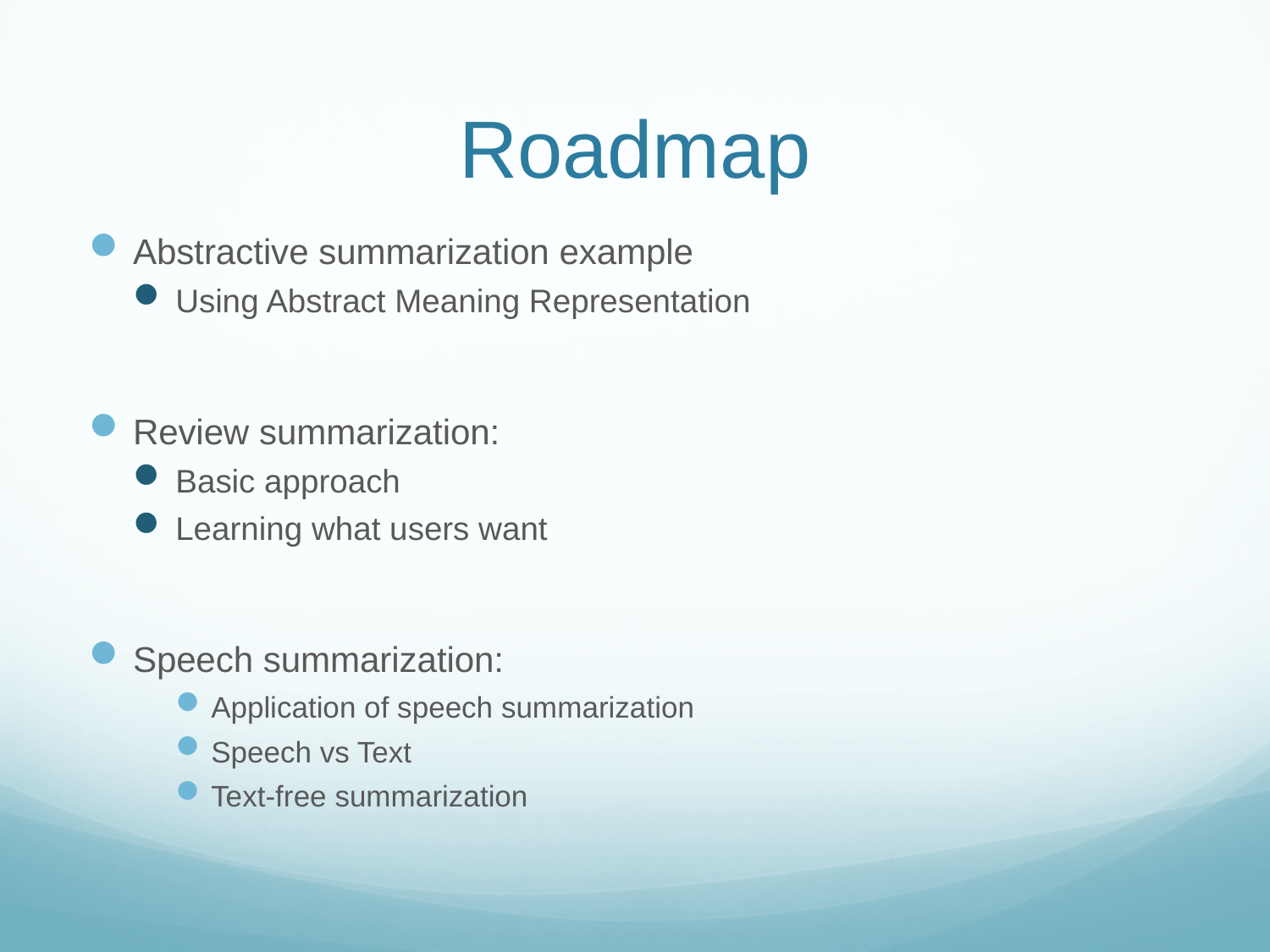

# Roadmap
Abstractive summarization example
Using Abstract Meaning Representation

Review summarization:
Basic approach
Learning what users want

Speech summarization:
Application of speech summarization
Speech vs Text
Text-free summarization